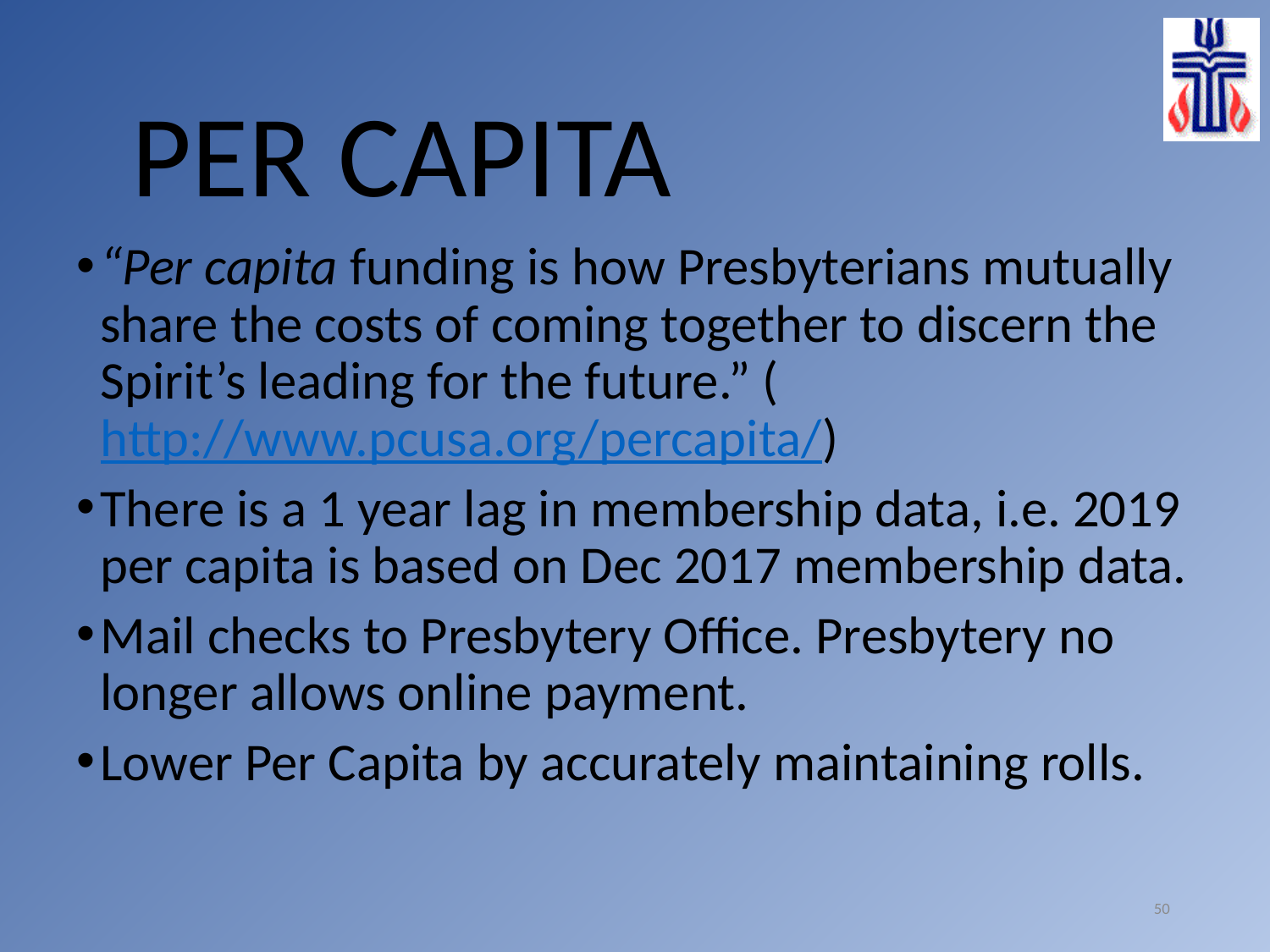

# PER CAPITA
“Per capita funding is how Presbyterians mutually share the costs of coming together to discern the Spirit’s leading for the future.” (http://www.pcusa.org/percapita/)
There is a 1 year lag in membership data, i.e. 2019 per capita is based on Dec 2017 membership data.
Mail checks to Presbytery Office. Presbytery no longer allows online payment.
Lower Per Capita by accurately maintaining rolls.

50